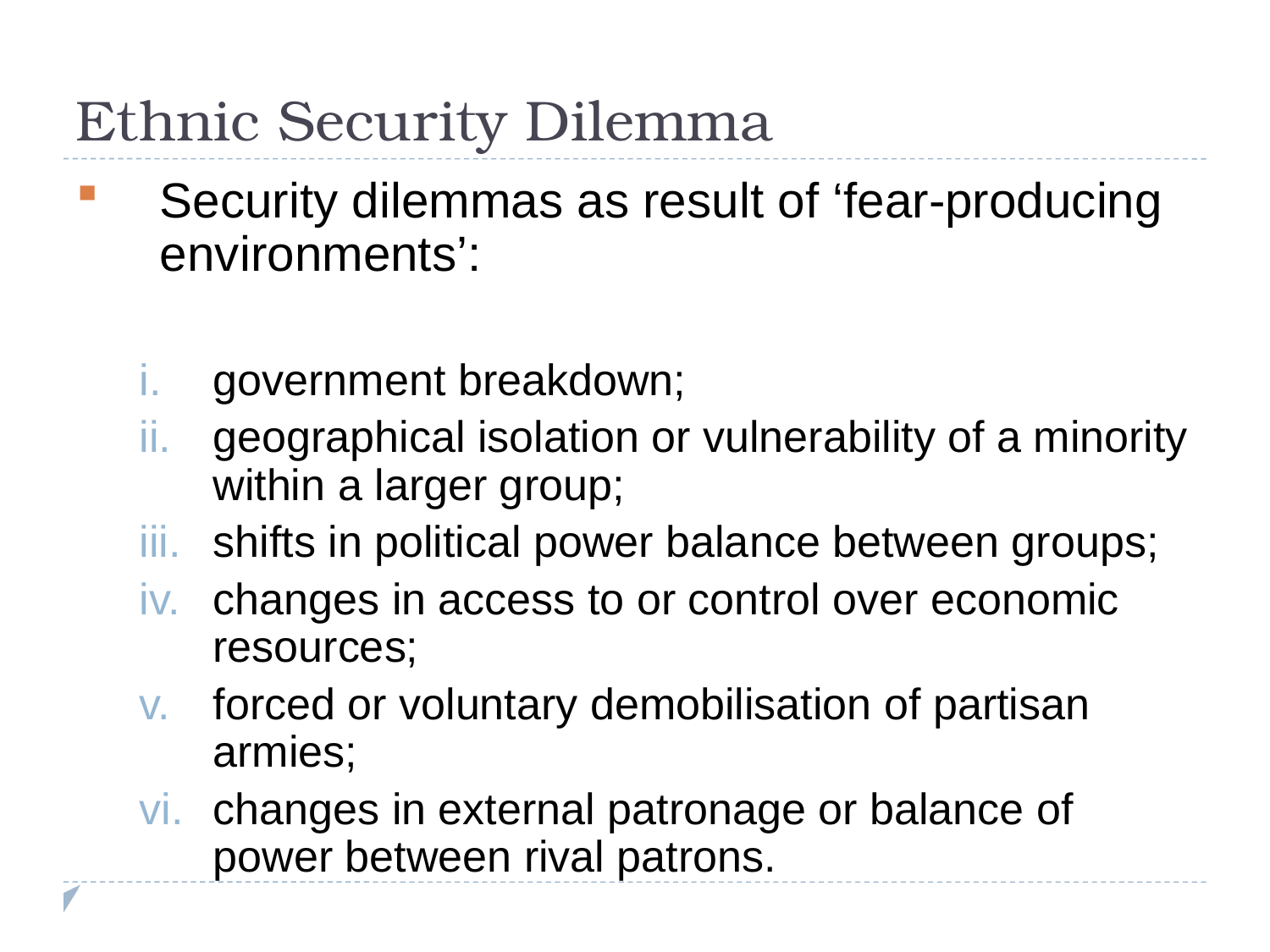

Ethnic Security Dilemma
Security dilemmas as result of ‘fear-producing environments’:

government breakdown;
geographical isolation or vulnerability of a minority within a larger group;
shifts in political power balance between groups;
changes in access to or control over economic resources;
forced or voluntary demobilisation of partisan armies;
changes in external patronage or balance of power between rival patrons.